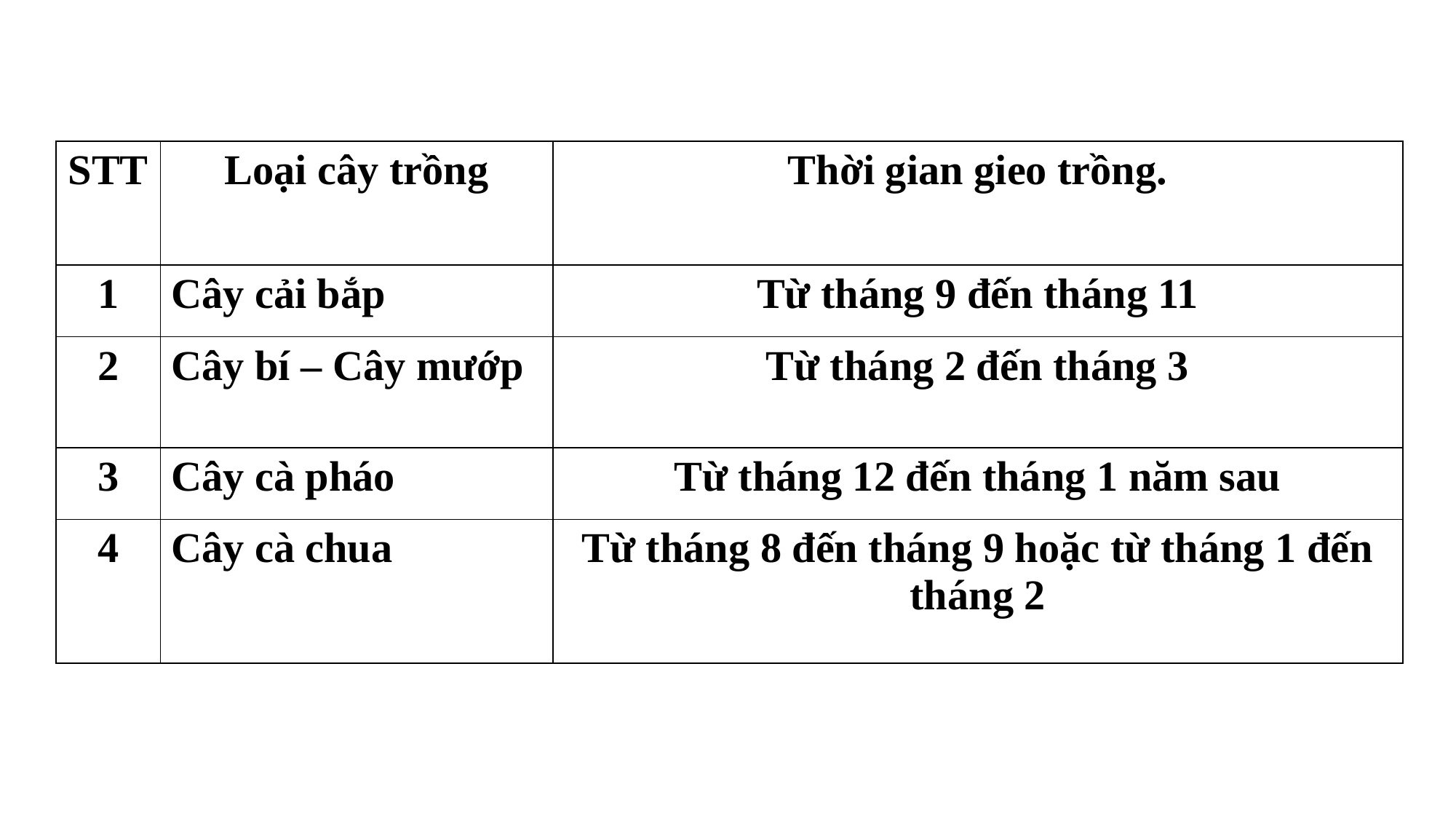

| STT | Loại cây trồng | Thời gian gieo trồng. |
| --- | --- | --- |
| 1 | Cây cải bắp | Từ tháng 9 đến tháng 11 |
| 2 | Cây bí – Cây mướp | Từ tháng 2 đến tháng 3 |
| 3 | Cây cà pháo | Từ tháng 12 đến tháng 1 năm sau |
| 4 | Cây cà chua | Từ tháng 8 đến tháng 9 hoặc từ tháng 1 đến tháng 2 |